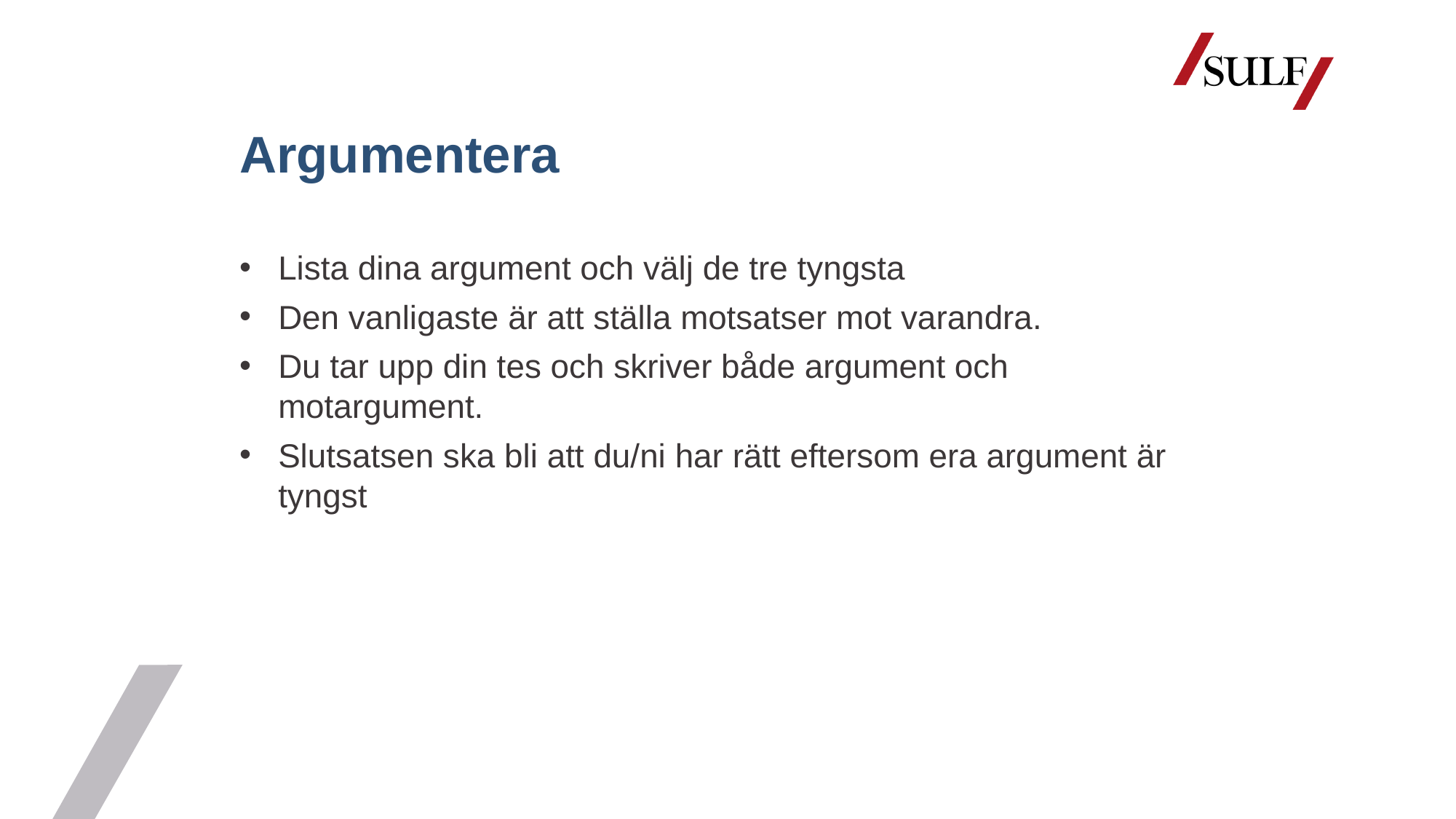

# Argumentera
Lista dina argument och välj de tre tyngsta
Den vanligaste är att ställa motsatser mot varandra.
Du tar upp din tes och skriver både argument och motargument.
Slutsatsen ska bli att du/ni har rätt eftersom era argument är tyngst